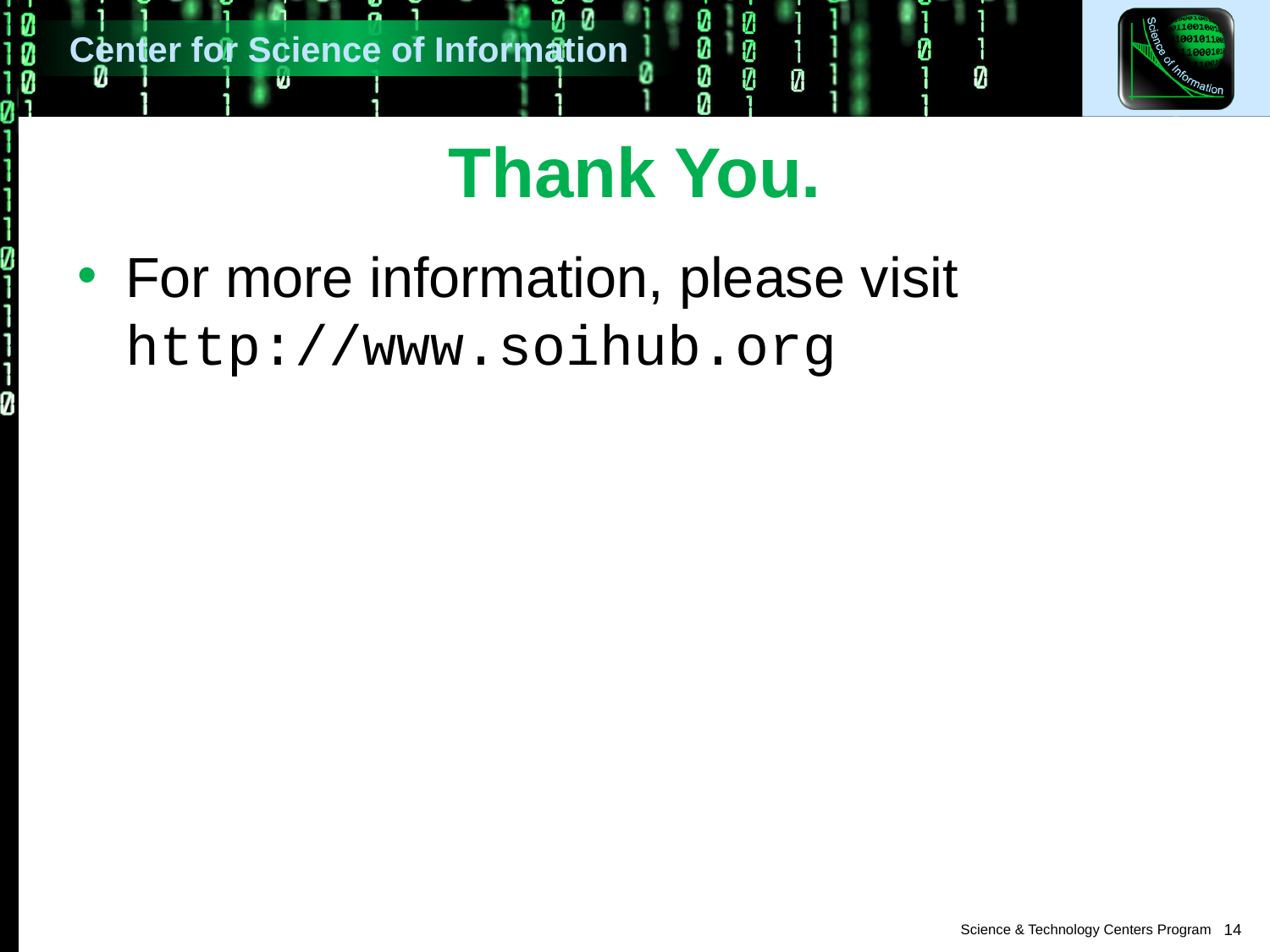

# Thank You.
For more information, please visit http://www.soihub.org
14